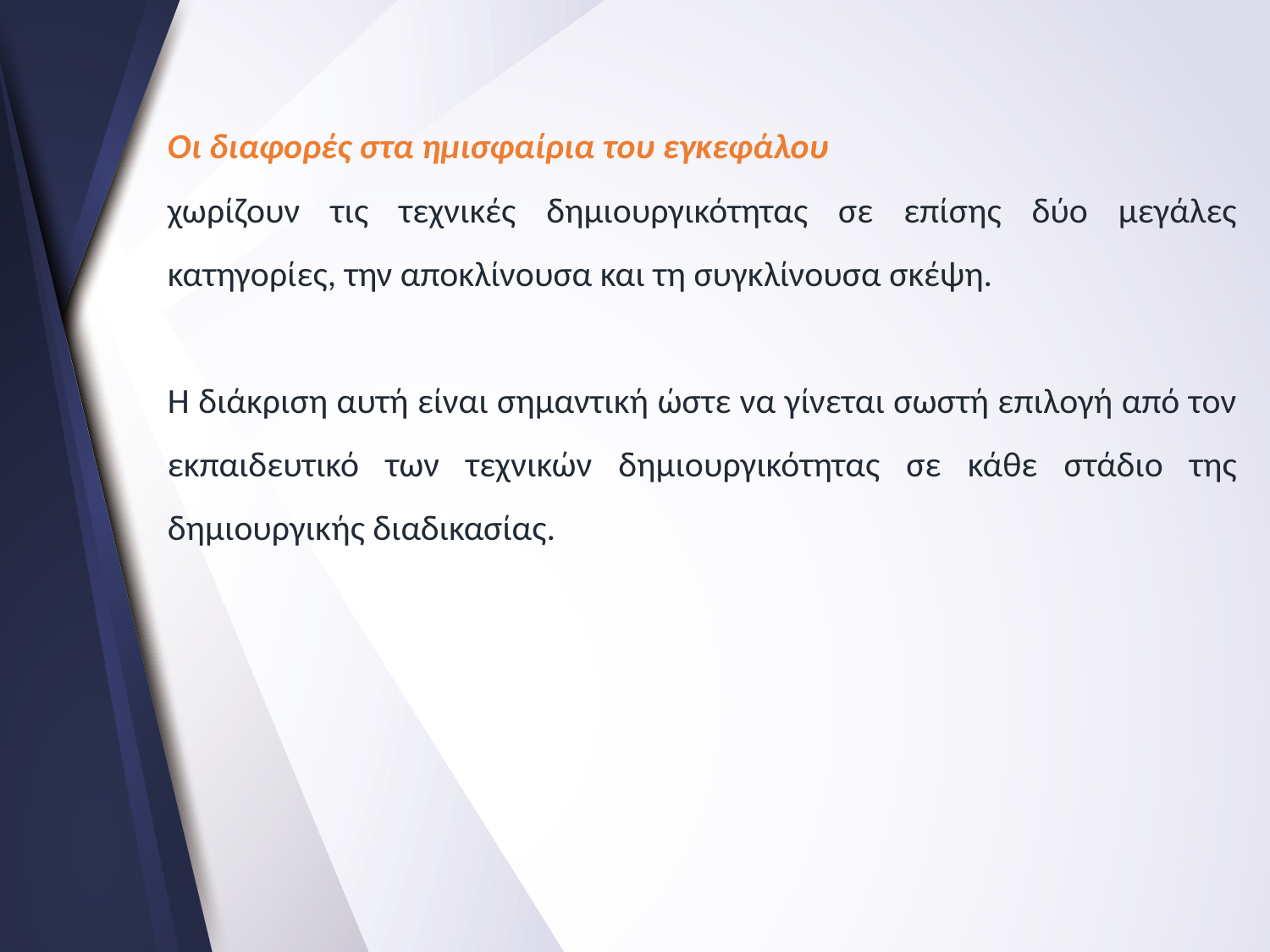

Οι διαφορές στα ημισφαίρια του εγκεφάλου
χωρίζουν τις τεχνικές δημιουργικότητας σε επίσης δύο μεγάλες κατηγορίες, την αποκλίνουσα και τη συγκλίνουσα σκέψη.

Η διάκριση αυτή είναι σημαντική ώστε να γίνεται σωστή επιλογή από τον εκπαιδευτικό των τεχνικών δημιουργικότητας σε κάθε στάδιο της δημιουργικής διαδικασίας.